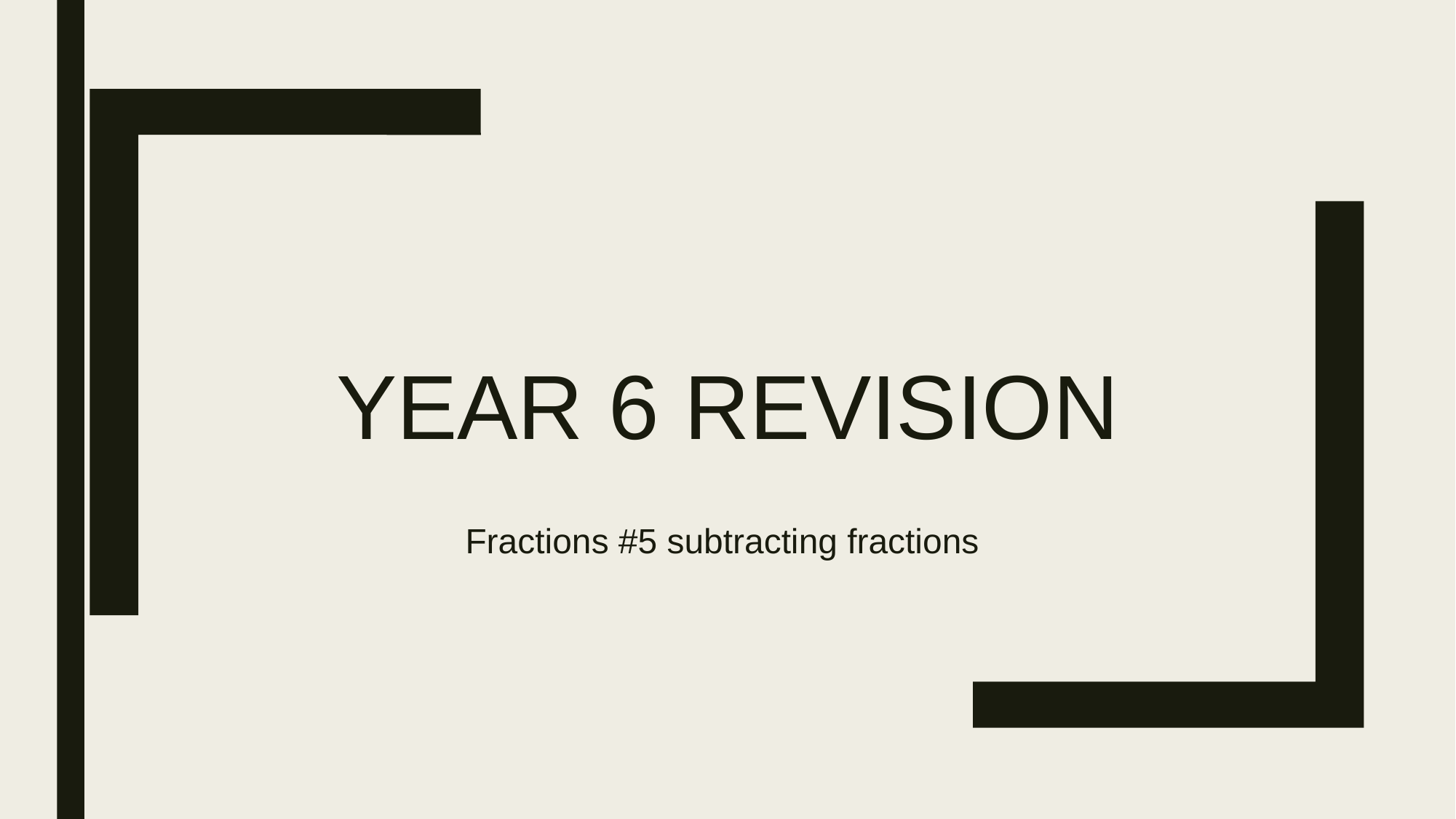

# Year 6 Revision
Fractions #5 subtracting fractions